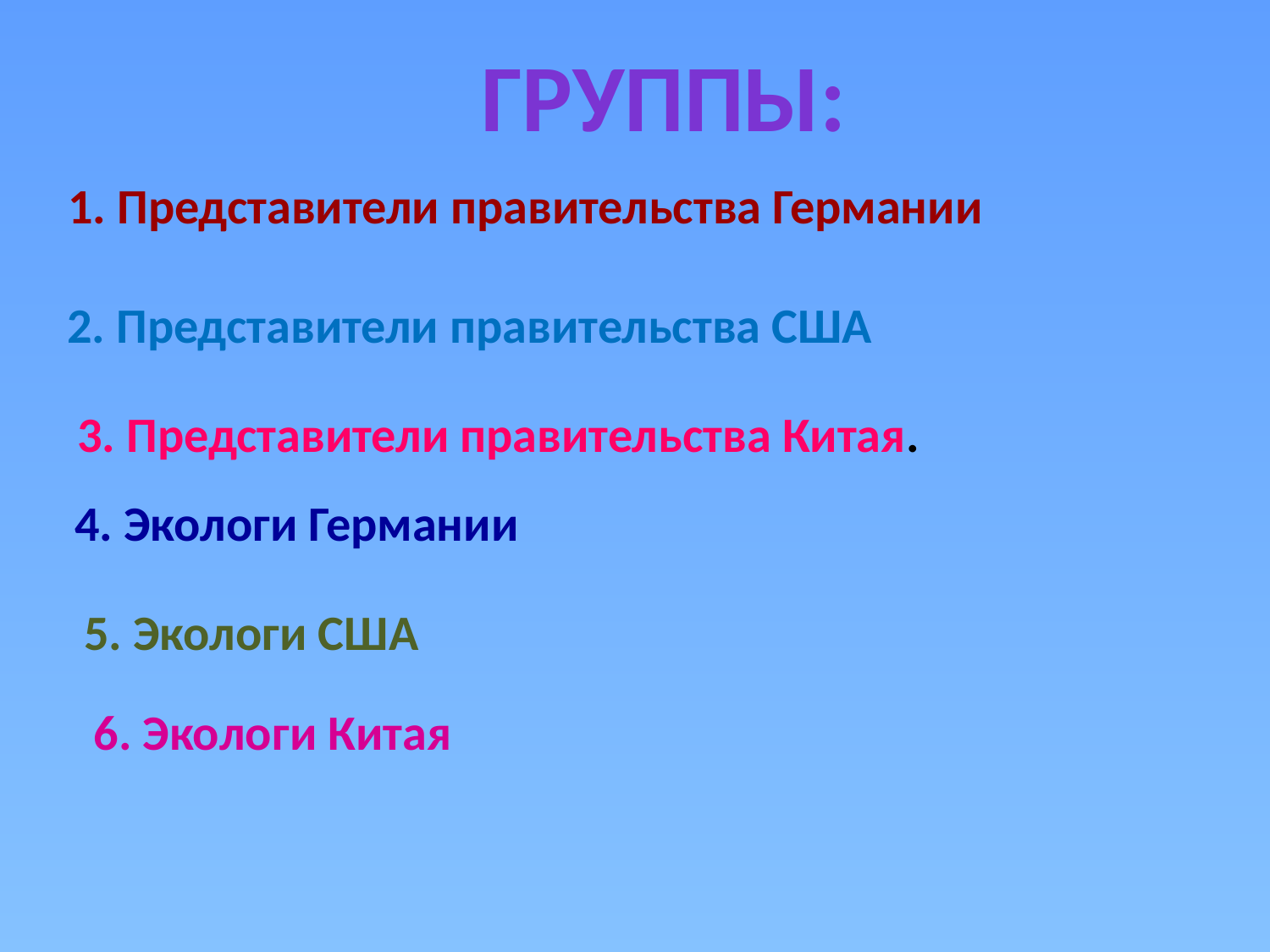

Группы:
1. Представители правительства Германии
2. Представители правительства США
3. Представители правительства Китая.
4. Экологи Германии
5. Экологи США
6. Экологи Китая